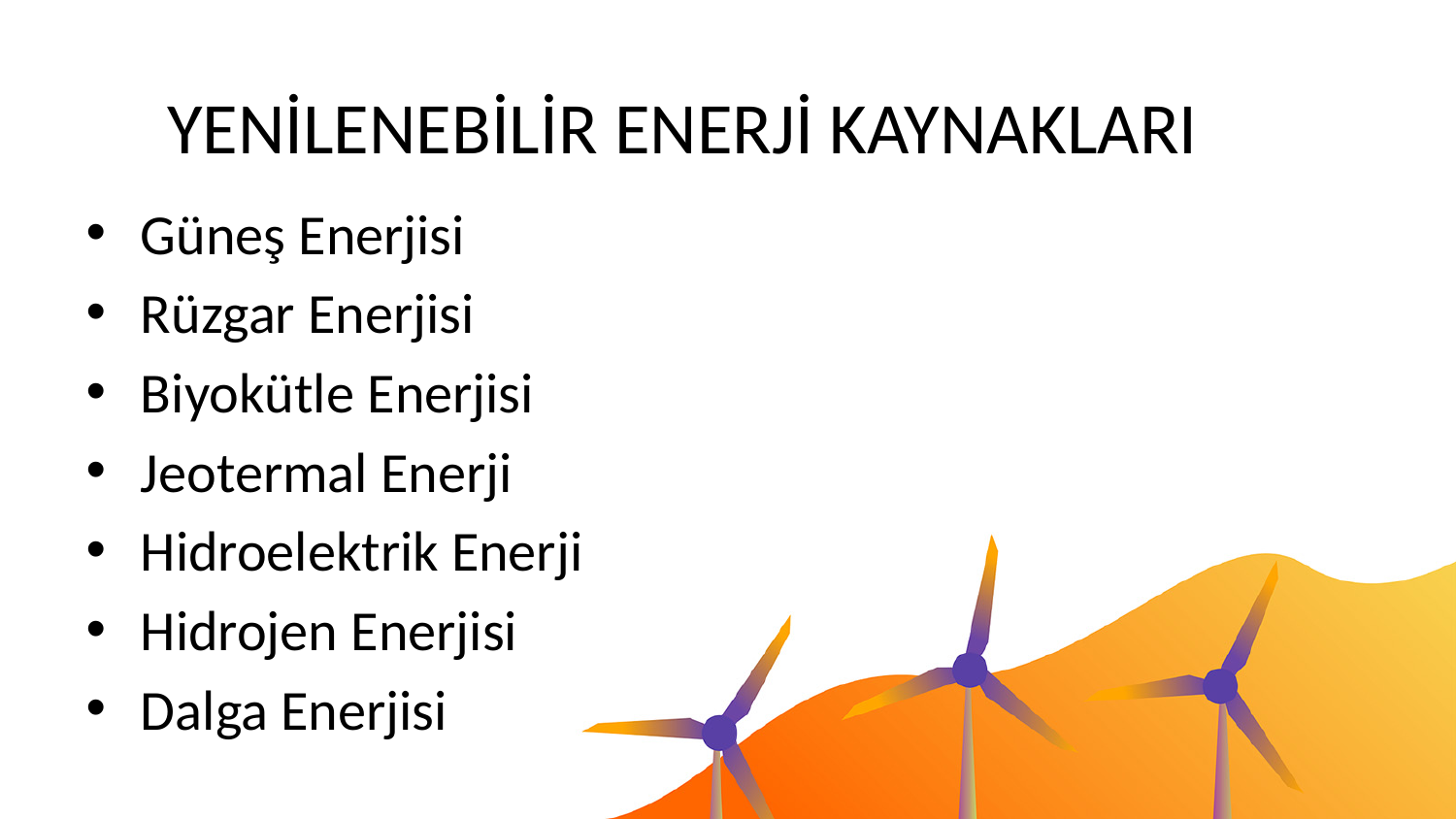

# YENİLENEBİLİR ENERJİ KAYNAKLARI
Güneş Enerjisi
Rüzgar Enerjisi
Biyokütle Enerjisi
Jeotermal Enerji
Hidroelektrik Enerji
Hidrojen Enerjisi
Dalga Enerjisi